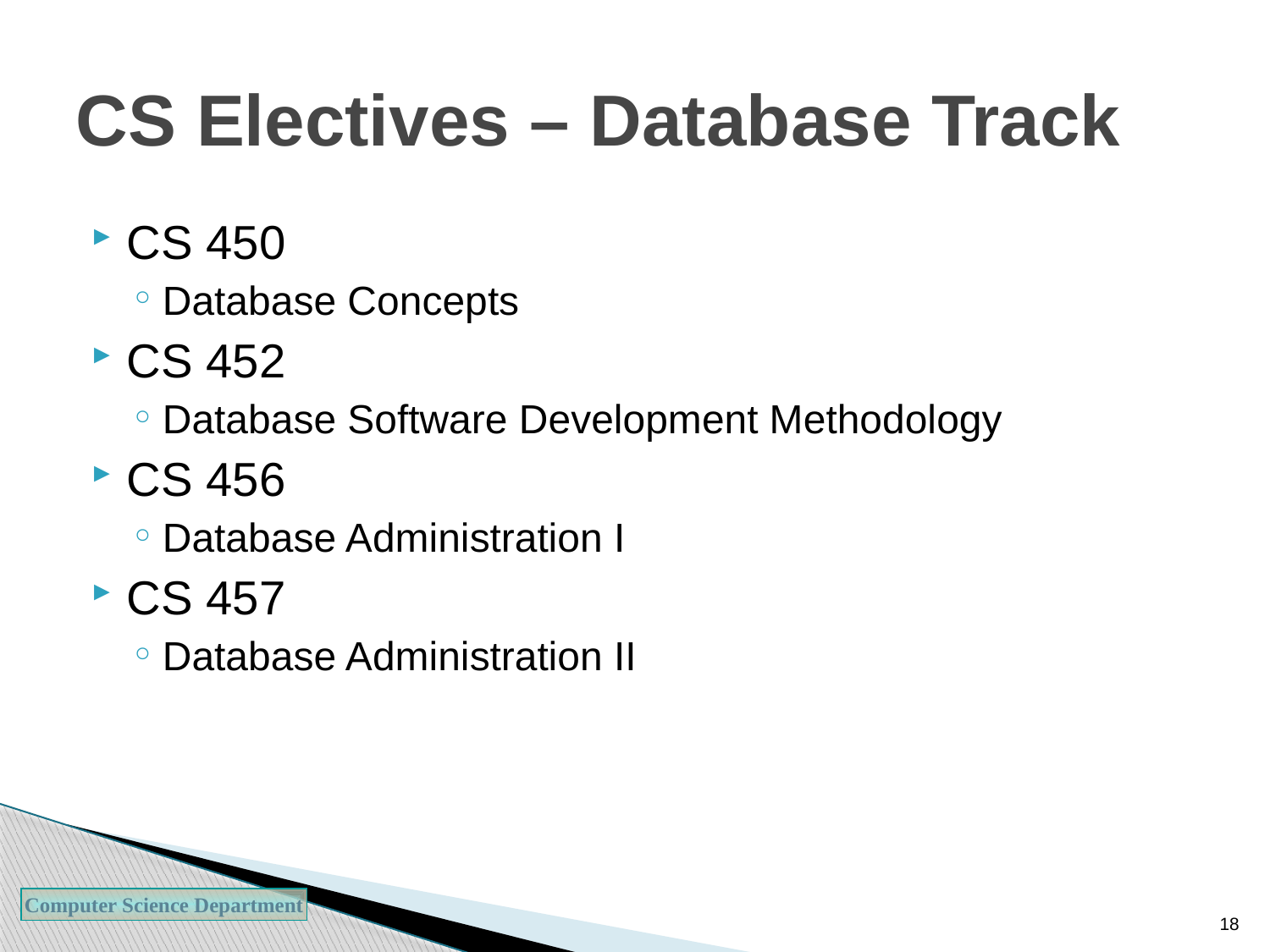

# CS Electives – Database Track
CS 450
Database Concepts
CS 452
Database Software Development Methodology
CS 456
Database Administration I
CS 457
Database Administration II
18